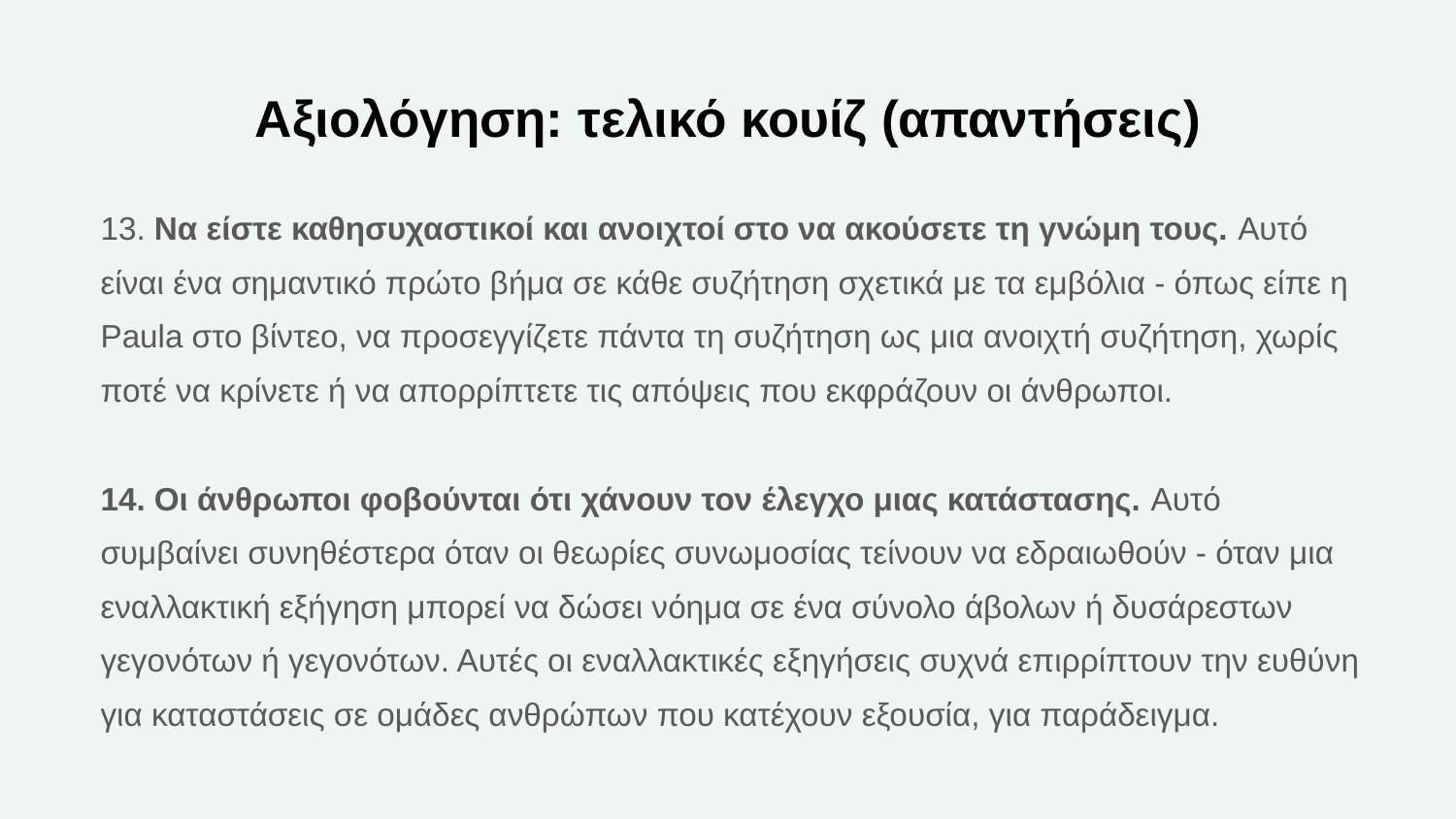

# Αξιολόγηση: τελικό κουίζ (απαντήσεις)
13. Να είστε καθησυχαστικοί και ανοιχτοί στο να ακούσετε τη γνώμη τους. Αυτό είναι ένα σημαντικό πρώτο βήμα σε κάθε συζήτηση σχετικά με τα εμβόλια - όπως είπε η Paula στο βίντεο, να προσεγγίζετε πάντα τη συζήτηση ως μια ανοιχτή συζήτηση, χωρίς ποτέ να κρίνετε ή να απορρίπτετε τις απόψεις που εκφράζουν οι άνθρωποι.

14. Οι άνθρωποι φοβούνται ότι χάνουν τον έλεγχο μιας κατάστασης. Αυτό συμβαίνει συνηθέστερα όταν οι θεωρίες συνωμοσίας τείνουν να εδραιωθούν - όταν μια εναλλακτική εξήγηση μπορεί να δώσει νόημα σε ένα σύνολο άβολων ή δυσάρεστων γεγονότων ή γεγονότων. Αυτές οι εναλλακτικές εξηγήσεις συχνά επιρρίπτουν την ευθύνη για καταστάσεις σε ομάδες ανθρώπων που κατέχουν εξουσία, για παράδειγμα.